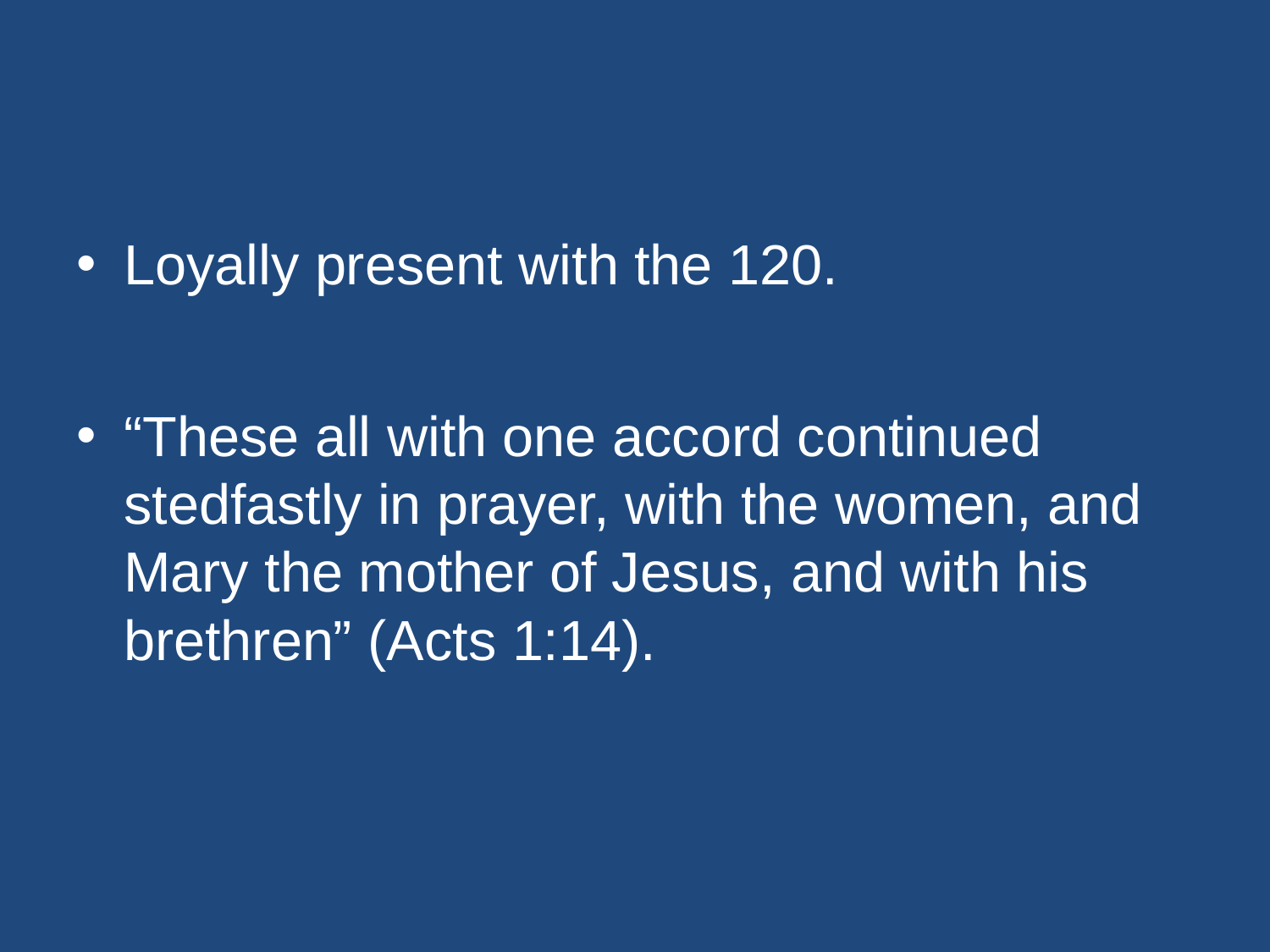

#
Loyally present with the 120.

“These all with one accord continued stedfastly in prayer, with the women, and Mary the mother of Jesus, and with his brethren” (Acts 1:14).